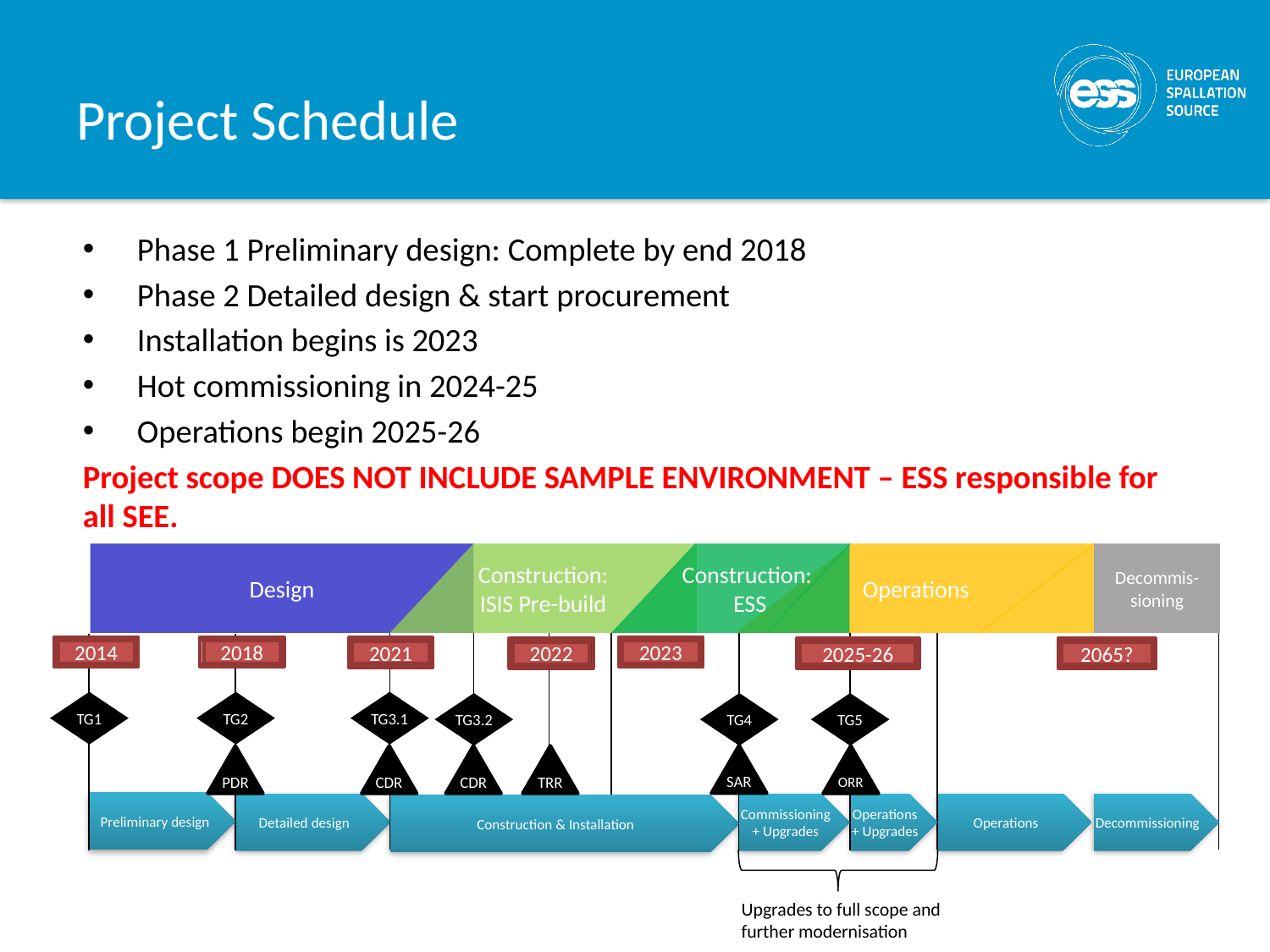

# Project Schedule
Phase 1 Preliminary design: Complete by end 2018
Phase 2 Detailed design & start procurement
Installation begins is 2023
Hot commissioning in 2024-25
Operations begin 2025-26
Project scope DOES NOT INCLUDE SAMPLE ENVIRONMENT – ESS responsible for all SEE.
Construction:
ESS

Design
Construction:
ISIS Pre-build

Operations

Decommis-sioning
2014
2018
2023
2021
2022
2025-26
2065?
TG1
TG2
TG3.1
TG3.2
TG4
TG5
SAR
ORR
PDR
CDR
CDR
TRR

Preliminary design
Detailed design
Operations + Upgrades
Operations
Decommissioning
Commissioning + Upgrades
Construction & Installation
Upgrades to full scope and further modernisation